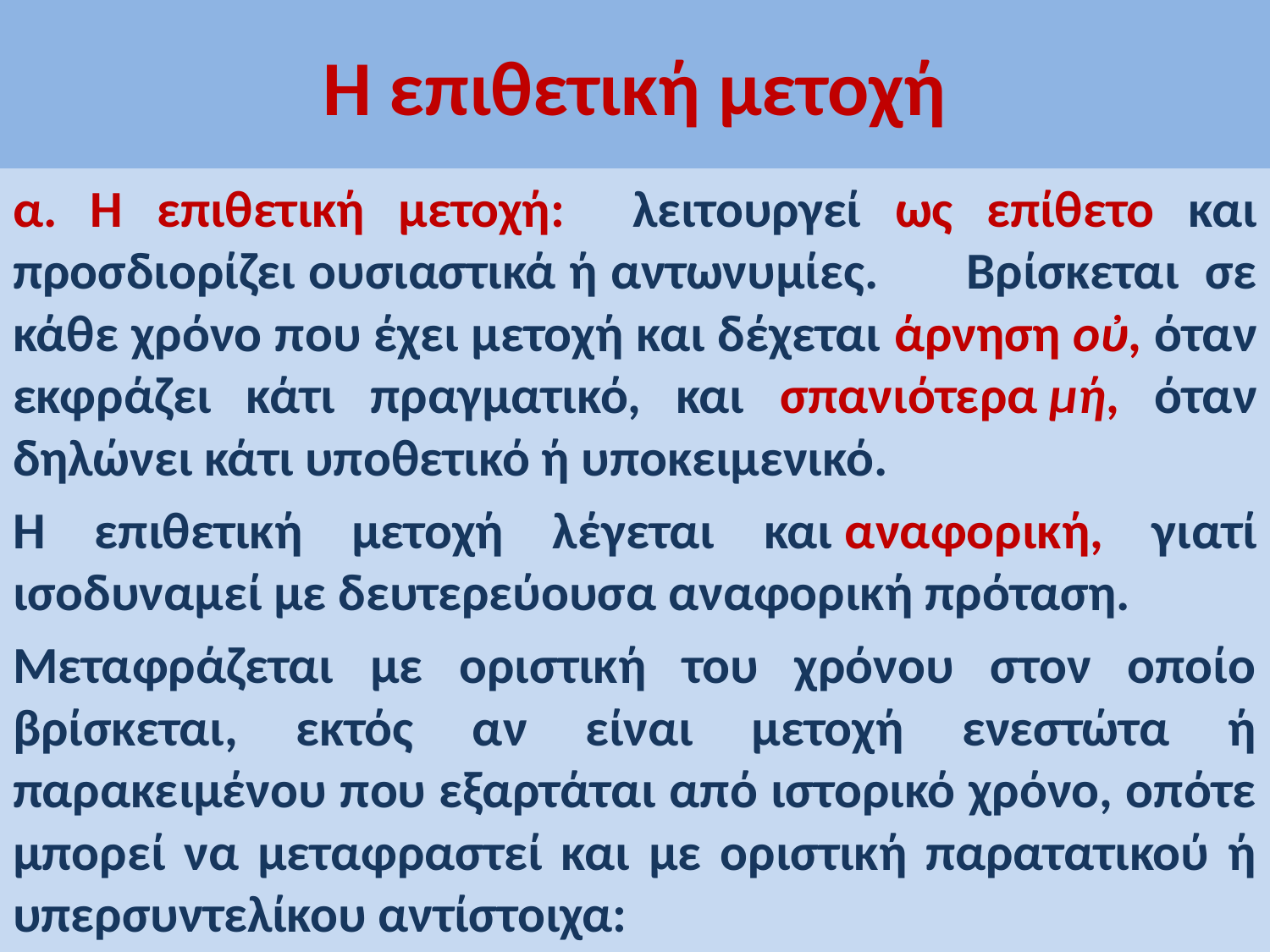

# Η επιθετική μετοχή
α. Η επιθετική μετοχή:  λειτουργεί ως επίθετο και προσδιορίζει ουσιαστικά ή αντωνυμίες. 	 Βρίσκεται  σε κάθε χρόνο που έχει μετοχή και δέχεται άρνηση οὐ, όταν εκφράζει κάτι πραγματικό, και σπανιότερα μή, όταν δηλώνει κάτι υποθετικό ή υποκειμενικό.
Η επιθετική μετοχή λέγεται και αναφορική, γιατί ισοδυναμεί με δευτερεύουσα αναφορική πρόταση.
Μεταφράζεται με οριστική του χρόνου στον οποίο βρίσκεται, εκτός αν είναι μετοχή ενεστώτα ή παρακειμένου που εξαρτάται από ιστορικό χρόνο, οπότε μπορεί να μεταφραστεί και με οριστική παρατατικού ή υπερσυντελίκου αντίστοιχα: